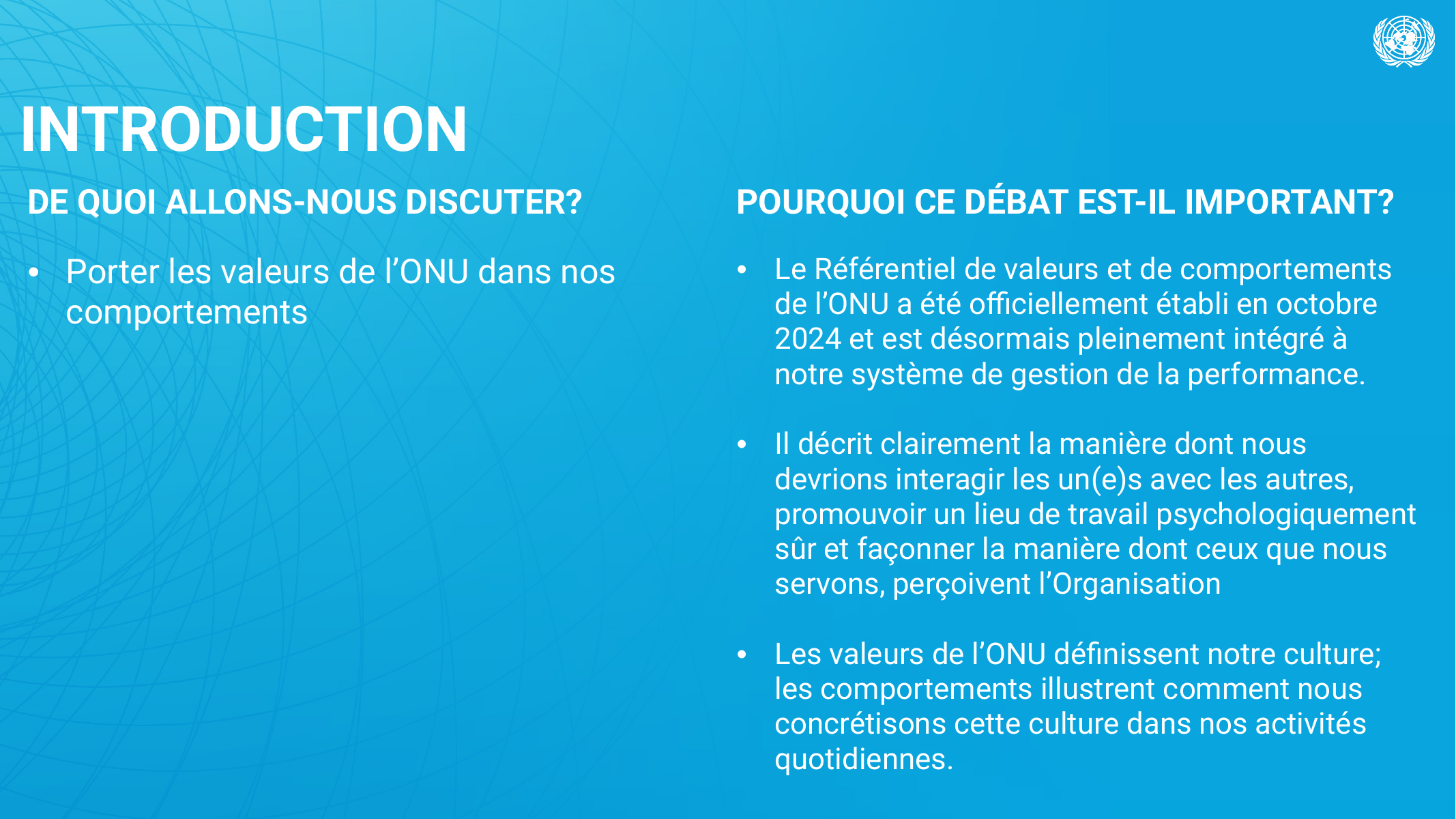

# INTRODUCTION
| DE QUOI ALLONS-NOUS DISCUTER? | POURQUOI CE DÉBAT EST-IL IMPORTANT? |
| --- | --- |
| Porter les valeurs de l’ONU dans nos comportements | Le Référentiel de valeurs et de comportements de l’ONU a été officiellement établi en octobre 2024 et est désormais pleinement intégré à notre système de gestion de la performance. Il décrit clairement la manière dont nous devrions interagir les un(e)s avec les autres, promouvoir un lieu de travail psychologiquement sûr et façonner la manière dont ceux que nous servons, perçoivent l’Organisation Les valeurs de l’ONU définissent notre culture; les comportements illustrent comment nous concrétisons cette culture dans nos activités quotidiennes. |